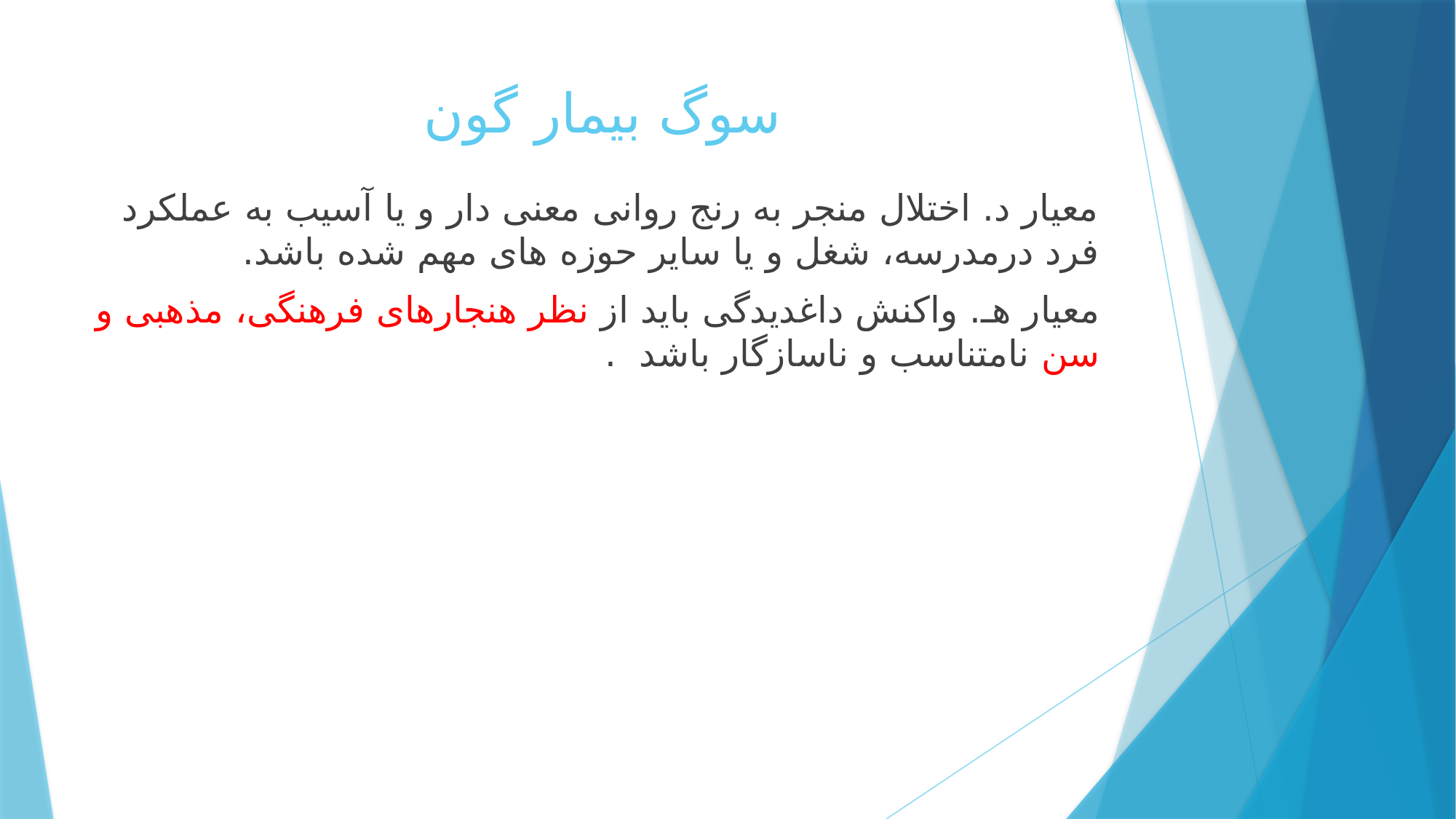

# سوگ بیمار گون
معیار د. اختلال منجر به رنج روانی معنی دار و یا آسیب به عملکرد فرد درمدرسه، شغل و یا سایر حوزه های مهم شده باشد.
معیار هـ. واکنش داغدیدگی باید از نظر هنجارهای فرهنگی، مذهبی و سن نامتناسب و ناسازگار باشد  .